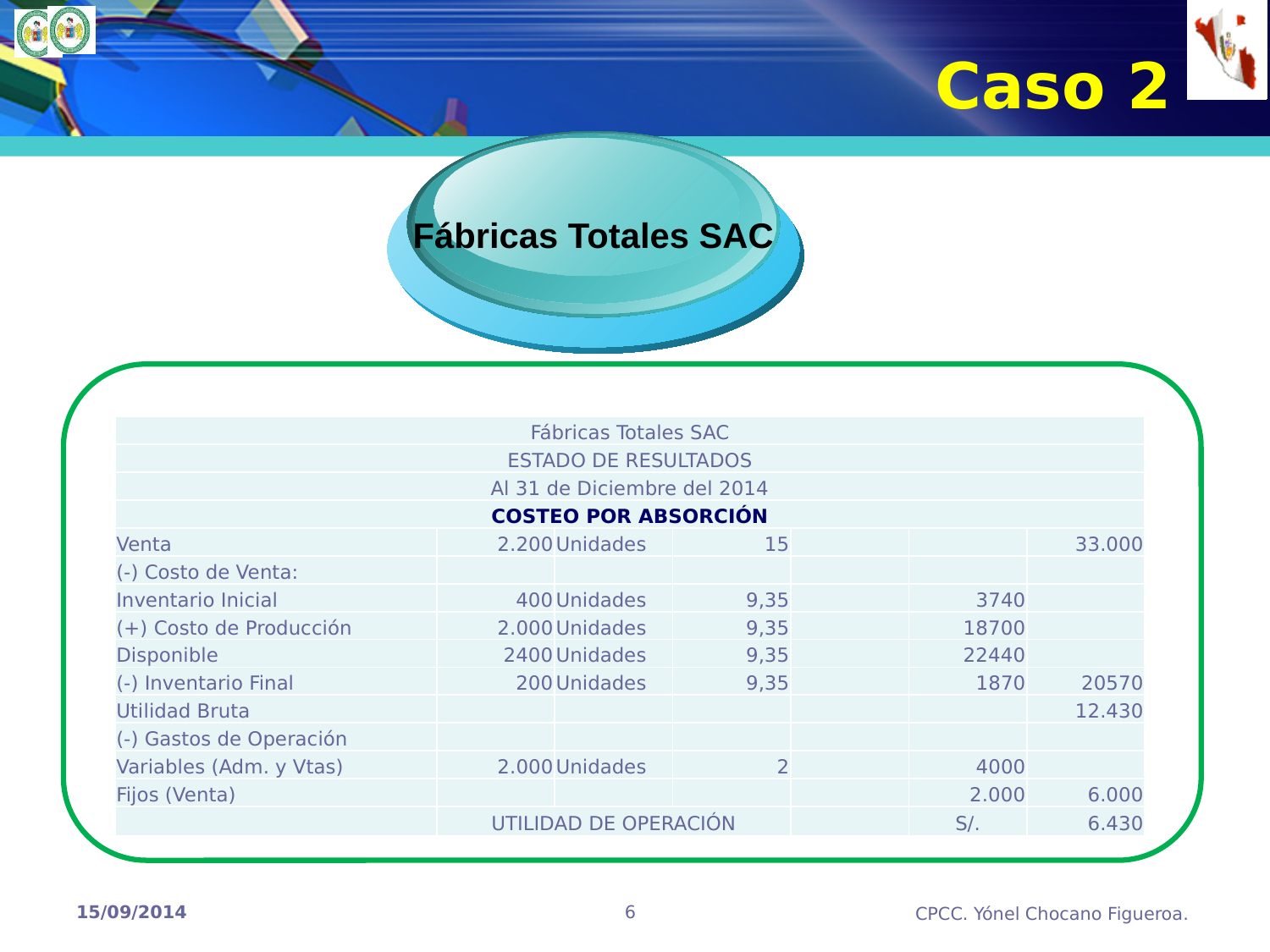

# Caso 2

Fábricas Totales SAC

| Fábricas Totales SAC |  |  |  |  |  |  |
| --- | --- | --- | --- | --- | --- | --- |
| ESTADO DE RESULTADOS |  |  |  |  |  |  |
| Al 31 de Diciembre del 2014 |  |  |  |  |  |  |
| COSTEO POR ABSORCIÓN |  |  |  |  |  |  |
| Venta | 2.200 | Unidades | 15 |  |  | 33.000 |
| (-) Costo de Venta: |  |  |  |  |  |  |
| Inventario Inicial | 400 | Unidades | 9,35 |  | 3740 |  |
| (+) Costo de Producción | 2.000 | Unidades | 9,35 |  | 18700 |  |
| Disponible | 2400 | Unidades | 9,35 |  | 22440 |  |
| (-) Inventario Final | 200 | Unidades | 9,35 |  | 1870 | 20570 |
| Utilidad Bruta |  |  |  |  |  | 12.430 |
| (-) Gastos de Operación |  |  |  |  |  |  |
| Variables (Adm. y Vtas) | 2.000 | Unidades | 2 |  | 4000 |  |
| Fijos (Venta) |  |  |  |  | 2.000 | 6.000 |
|  | UTILIDAD DE OPERACIÓN |  |  |  | S/. | 6.430 |

6
15/09/2014
CPCC. Yónel Chocano Figueroa.